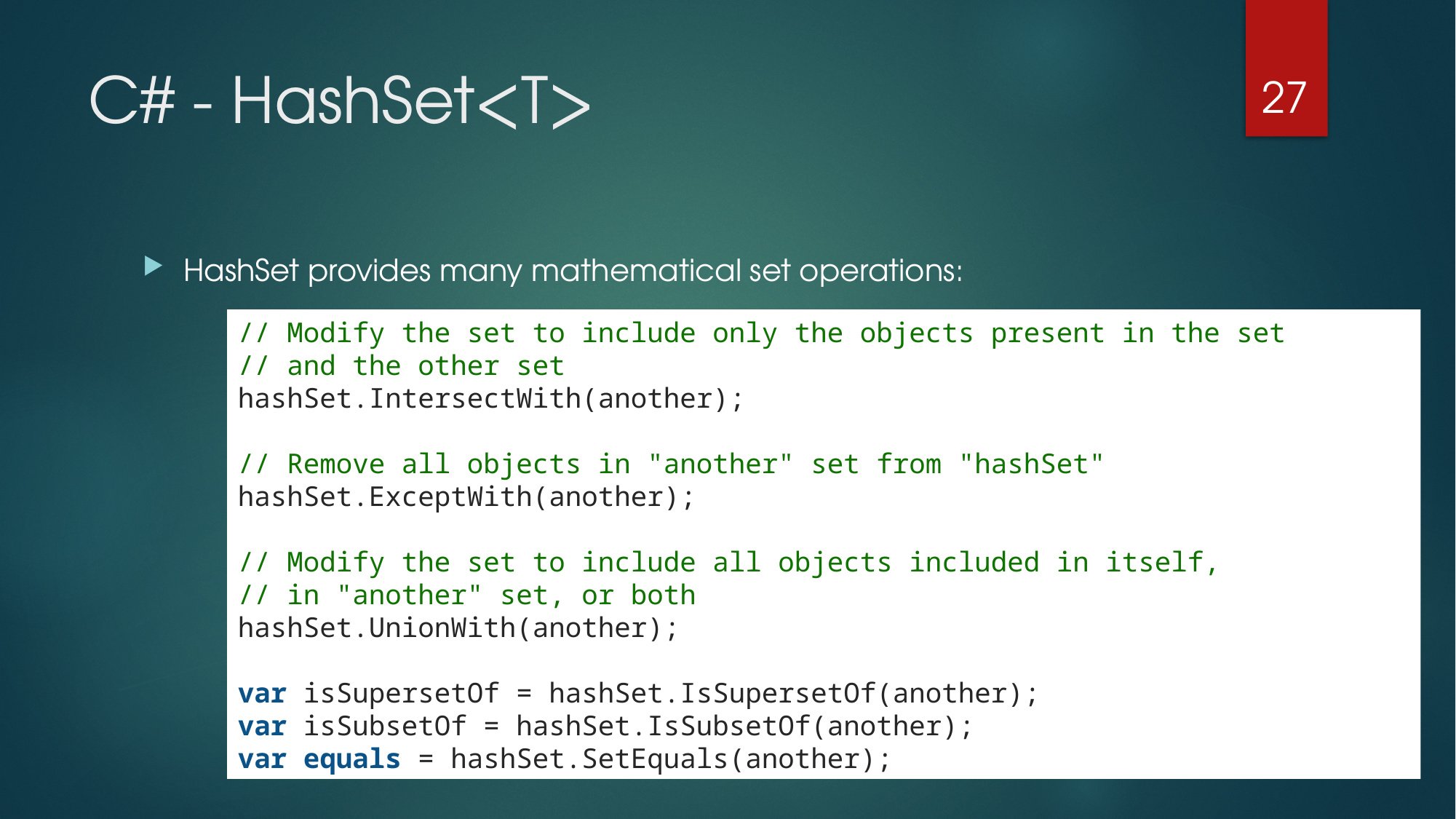

27
# C# - HashSet<T>
HashSet provides many mathematical set operations:
// Modify the set to include only the objects present in the set
// and the other set
hashSet.IntersectWith(another);

// Remove all objects in "another" set from "hashSet" hashSet.ExceptWith(another);

// Modify the set to include all objects included in itself,
// in "another" set, or both
hashSet.UnionWith(another);

var isSupersetOf = hashSet.IsSupersetOf(another);
var isSubsetOf = hashSet.IsSubsetOf(another);
var equals = hashSet.SetEquals(another);